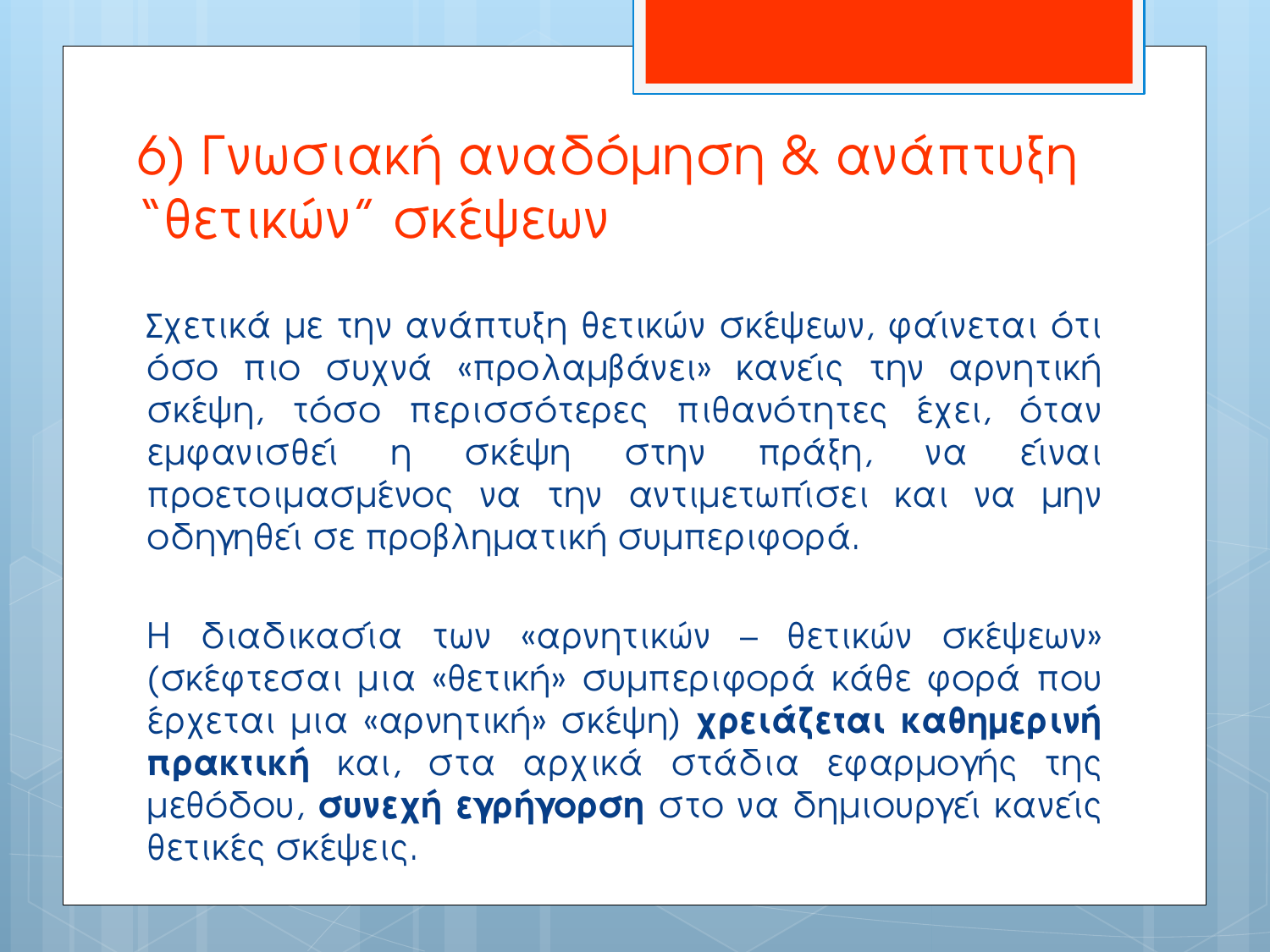

# 6) Γνωσιακή αναδόμηση & ανάπτυξη “θετικών” σκέψεων
Σχετικά με την ανάπτυξη θετικών σκέψεων, φαίνεται ότι όσο πιο συχνά «προλαμβάνει» κανείς την αρνητική σκέψη, τόσο περισσότερες πιθανότητες έχει, όταν εμφανισθεί η σκέψη στην πράξη, να είναι προετοιμασμένος να την αντιμετωπίσει και να μην οδηγηθεί σε προβληματική συμπεριφορά.

Η διαδικασία των «αρνητικών – θετικών σκέψεων» (σκέφτεσαι μια «θετική» συμπεριφορά κάθε φορά που έρχεται μια «αρνητική» σκέψη) χρειάζεται καθημερινή πρακτική και, στα αρχικά στάδια εφαρμογής της μεθόδου, συνεχή εγρήγορση στο να δημιουργεί κανείς θετικές σκέψεις.